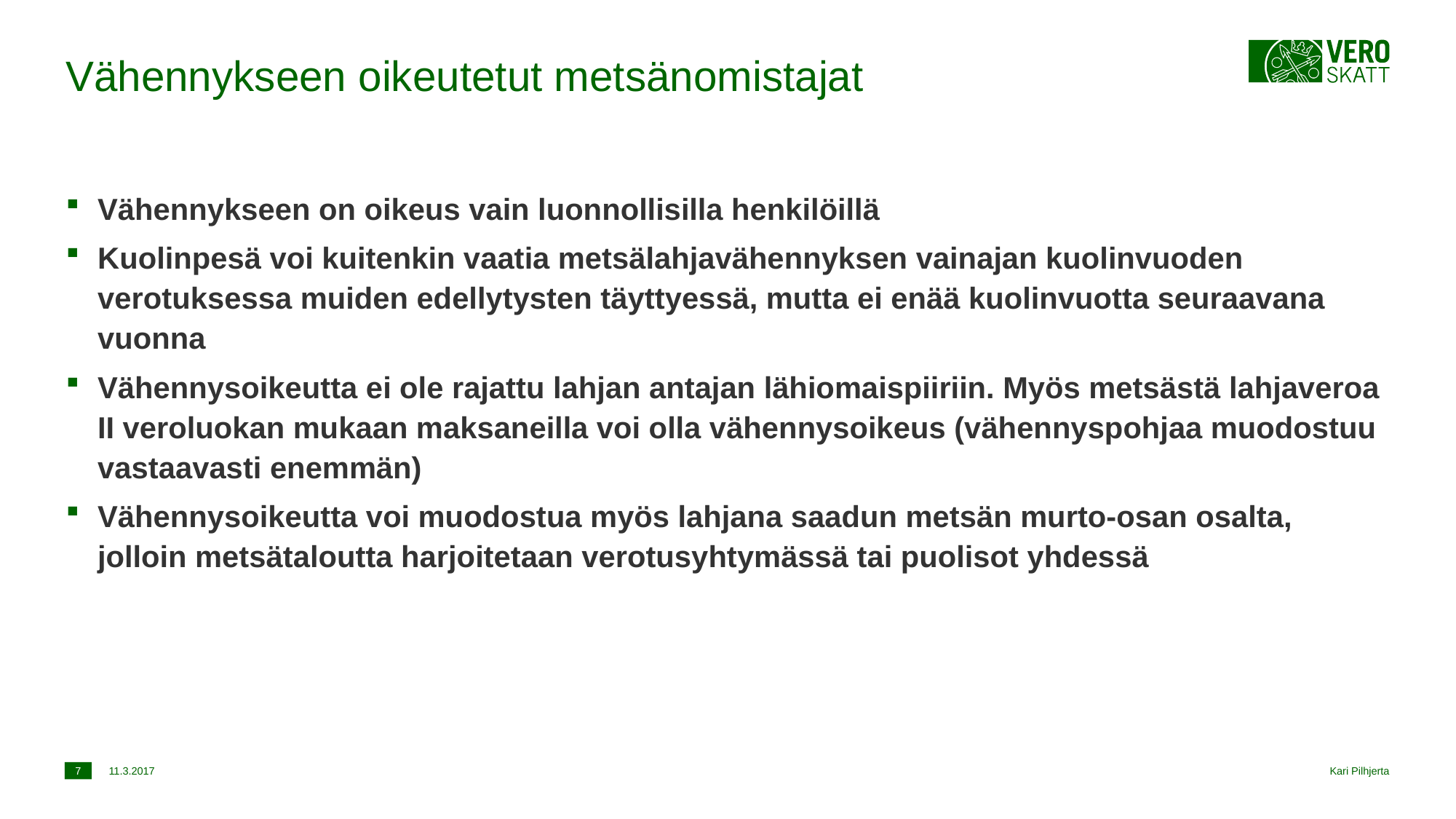

# Vähennykseen oikeutetut metsänomistajat
Vähennykseen on oikeus vain luonnollisilla henkilöillä
Kuolinpesä voi kuitenkin vaatia metsälahjavähennyksen vainajan kuolinvuoden verotuksessa muiden edellytysten täyttyessä, mutta ei enää kuolinvuotta seuraavana vuonna
Vähennysoikeutta ei ole rajattu lahjan antajan lähiomaispiiriin. Myös metsästä lahjaveroa II veroluokan mukaan maksaneilla voi olla vähennysoikeus (vähennyspohjaa muodostuu vastaavasti enemmän)
Vähennysoikeutta voi muodostua myös lahjana saadun metsän murto-osan osalta, jolloin metsätaloutta harjoitetaan verotusyhtymässä tai puolisot yhdessä

7
11.3.2017
Kari Pilhjerta